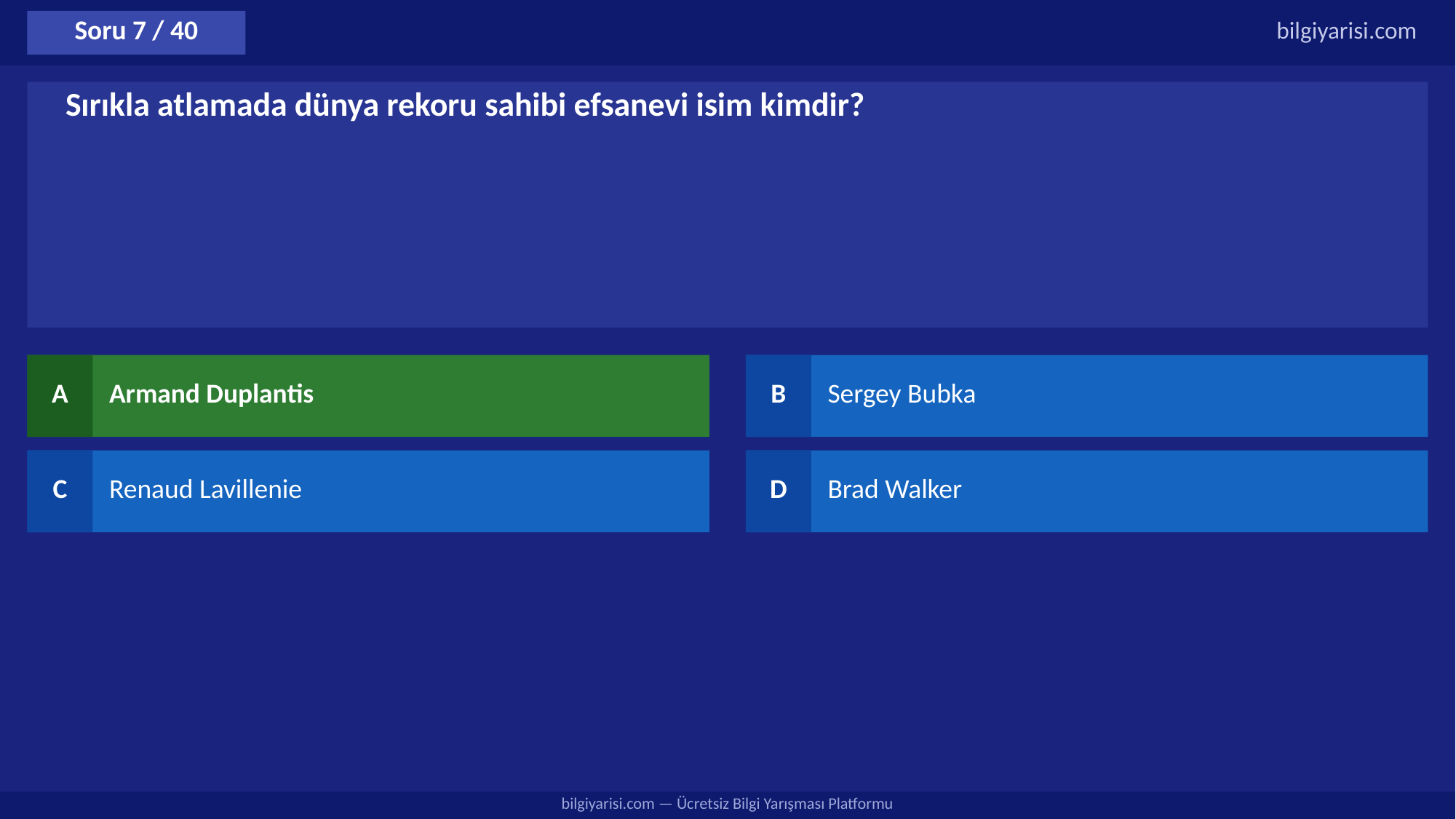

Soru 7 / 40
bilgiyarisi.com

Sırıkla atlamada dünya rekoru sahibi efsanevi isim kimdir?

A
Armand Duplantis

B
Sergey Bubka

C
Renaud Lavillenie

D
Brad Walker
bilgiyarisi.com — Ücretsiz Bilgi Yarışması Platformu